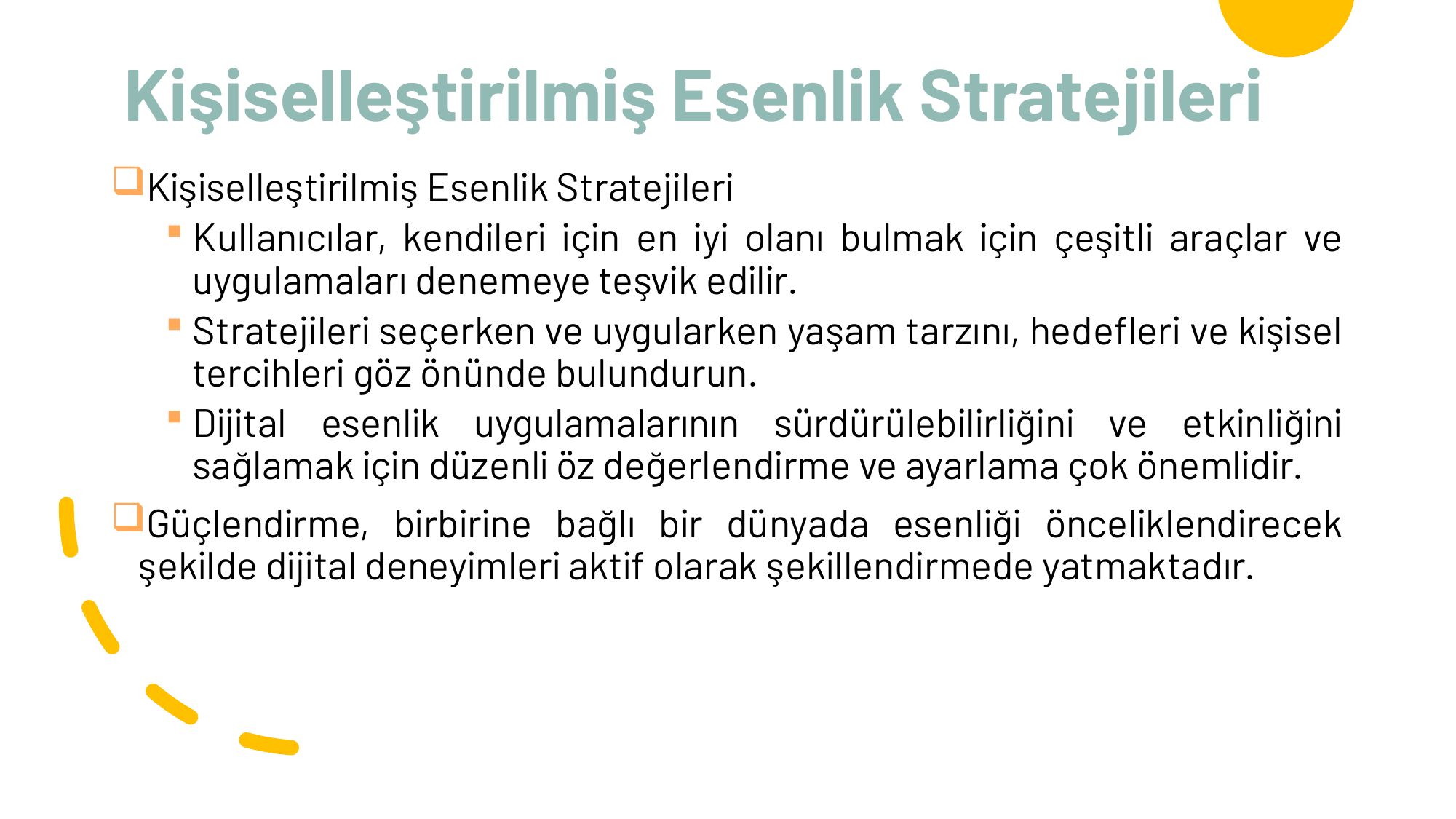

# Kişiselleştirilmiş Esenlik Stratejileri
Kişiselleştirilmiş Esenlik Stratejileri
Kullanıcılar, kendileri için en iyi olanı bulmak için çeşitli araçlar ve uygulamaları denemeye teşvik edilir.
Stratejileri seçerken ve uygularken yaşam tarzını, hedefleri ve kişisel tercihleri ​​göz önünde bulundurun.
Dijital esenlik uygulamalarının sürdürülebilirliğini ve etkinliğini sağlamak için düzenli öz değerlendirme ve ayarlama çok önemlidir.
Güçlendirme, birbirine bağlı bir dünyada esenliği önceliklendirecek şekilde dijital deneyimleri aktif olarak şekillendirmede yatmaktadır.